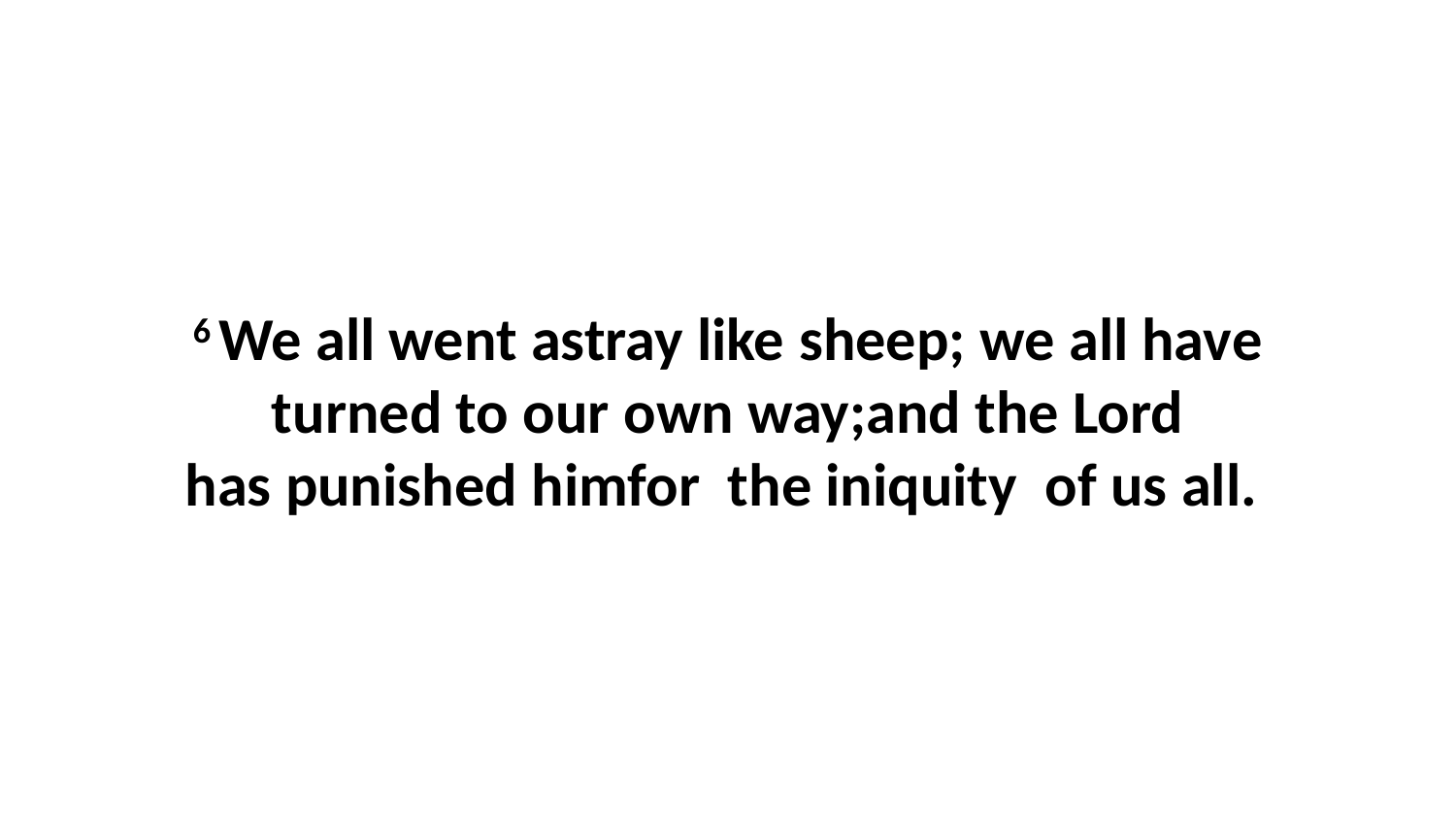

6 We all went astray like sheep; we all have turned to our own way;and the Lord has punished himfor  the iniquity  of us all.